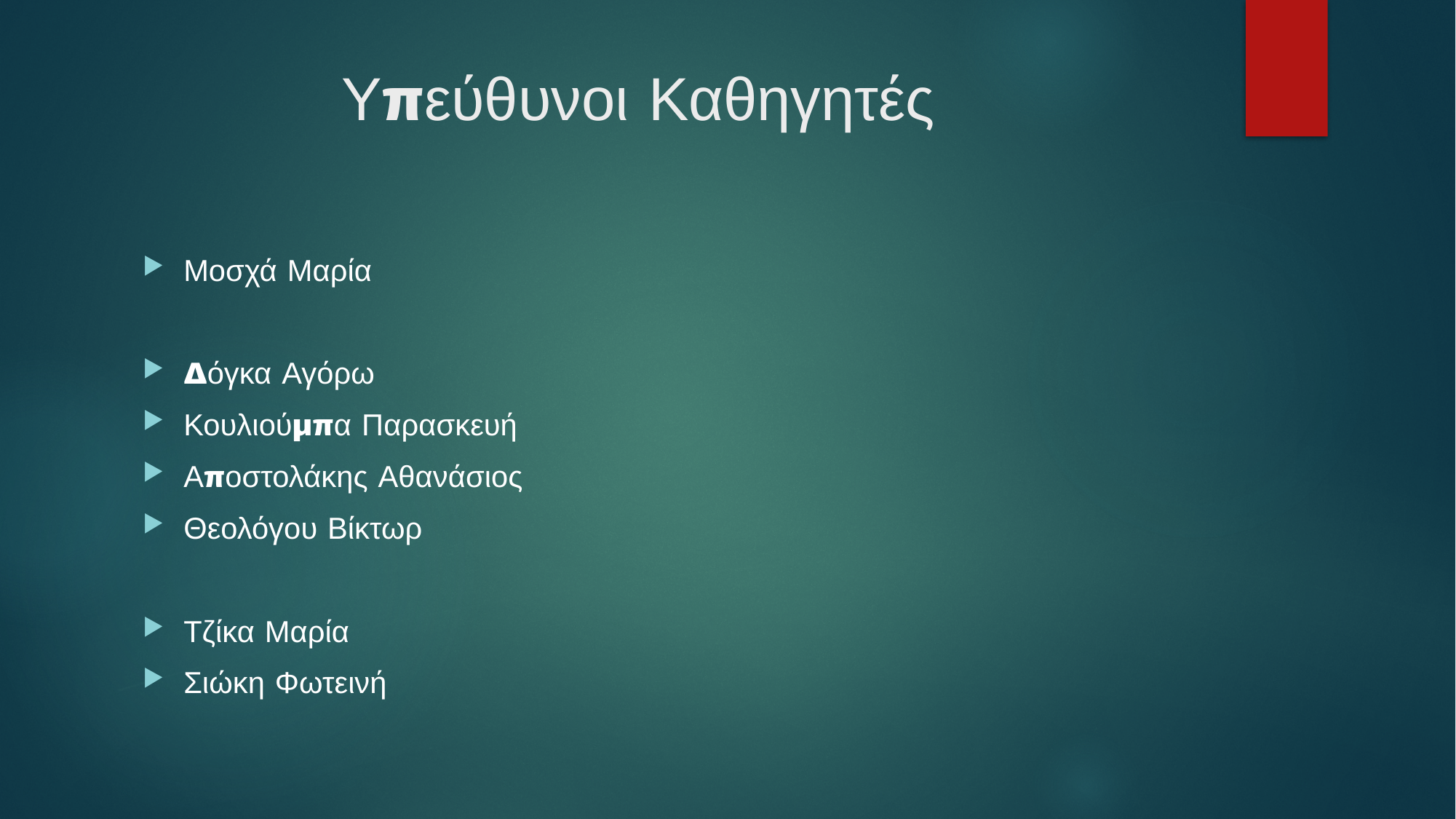

# Υπεύθυνοι Καθηγητές
Μοσχά Μαρία

Δόγκα Αγόρω
Κουλιούμπα Παρασκευή
Αποστολάκης Αθανάσιος
Θεολόγου Βίκτωρ

Τζίκα Μαρία
Σιώκη Φωτεινή